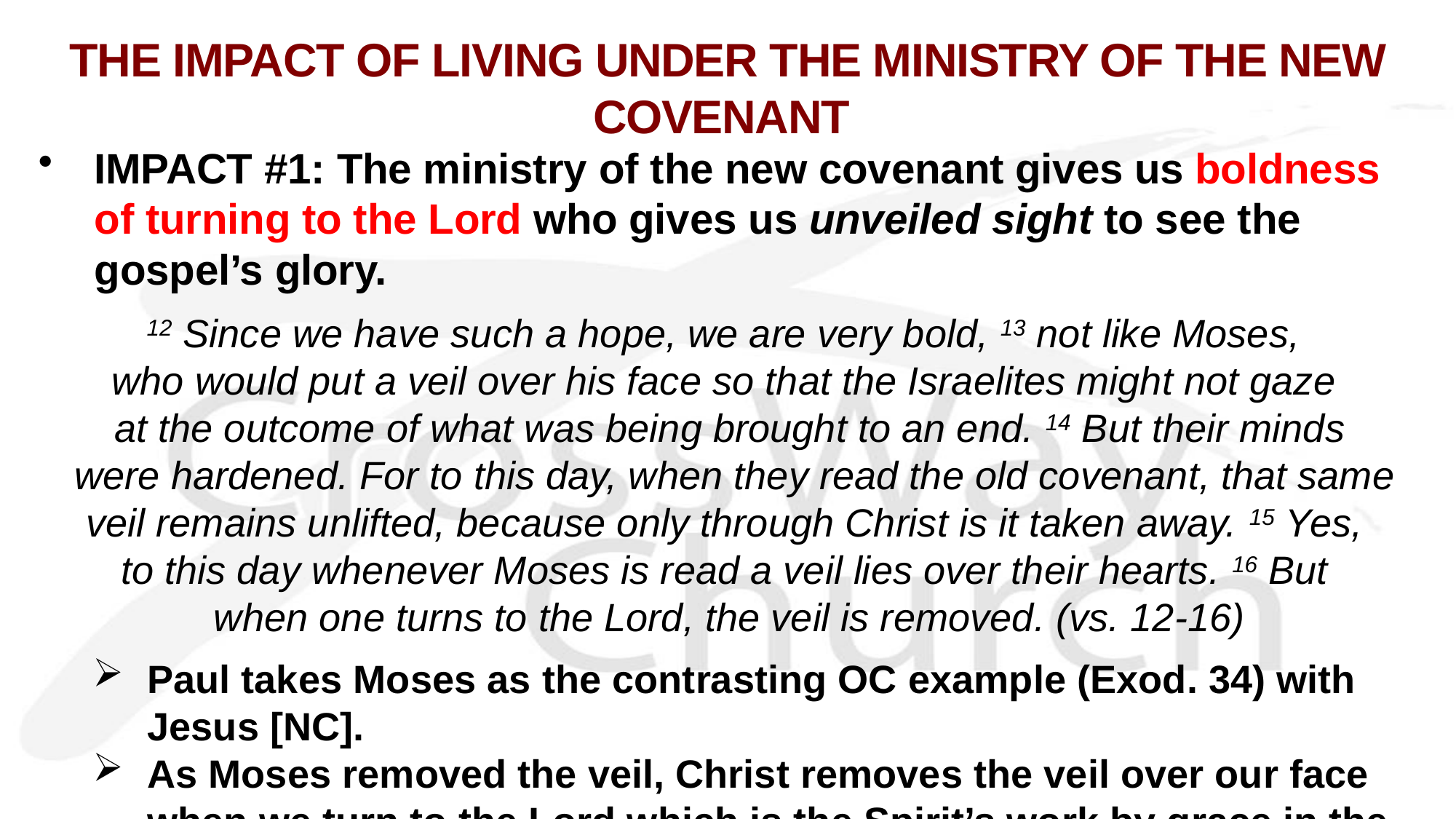

# THE IMPACT OF LIVING UNDER THE MINISTRY OF THE NEW COVENANT
IMPACT #1: The ministry of the new covenant gives us boldness of turning to the Lord who gives us unveiled sight to see the gospel’s glory.

12 Since we have such a hope, we are very bold, 13 not like Moses, 
who would put a veil over his face so that the Israelites might not gaze
at the outcome of what was being brought to an end. 14 But their minds
 were hardened. For to this day, when they read the old covenant, that same
veil remains unlifted, because only through Christ is it taken away. 15 Yes,
to this day whenever Moses is read a veil lies over their hearts. 16 But
when one turns to the Lord, the veil is removed. (vs. 12-16)

Paul takes Moses as the contrasting OC example (Exod. 34) with Jesus [NC].
As Moses removed the veil, Christ removes the veil over our face when we turn to the Lord which is the Spirit’s work by grace in the new covenant.
Our boldness comes from the greater glory [NC] that never fades away.